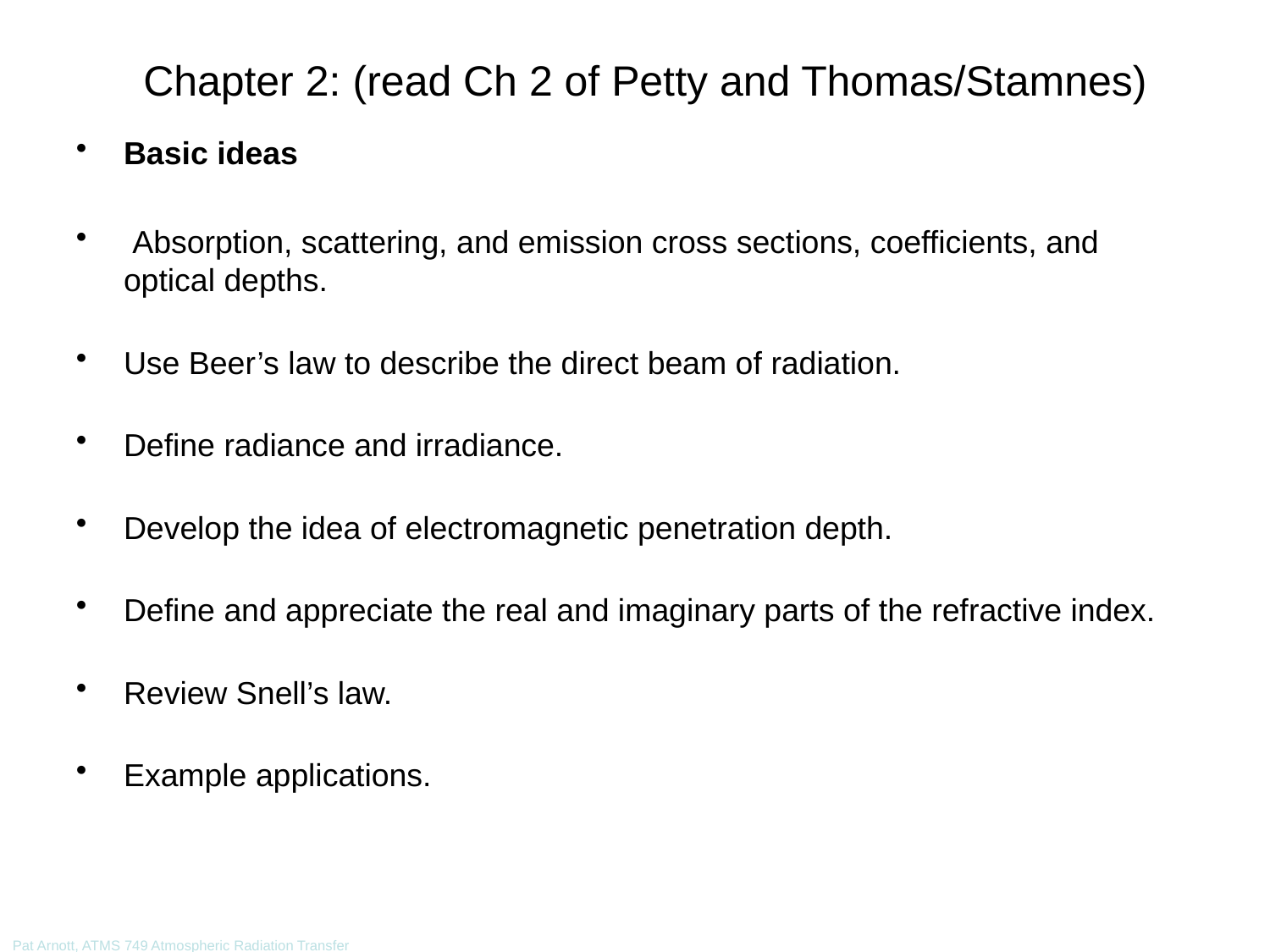

# Chapter 2: (read Ch 2 of Petty and Thomas/Stamnes)
Basic ideas

 Absorption, scattering, and emission cross sections, coefficients, and optical depths.
Use Beer’s law to describe the direct beam of radiation.
Define radiance and irradiance.
Develop the idea of electromagnetic penetration depth.
Define and appreciate the real and imaginary parts of the refractive index.
Review Snell’s law.
Example applications.